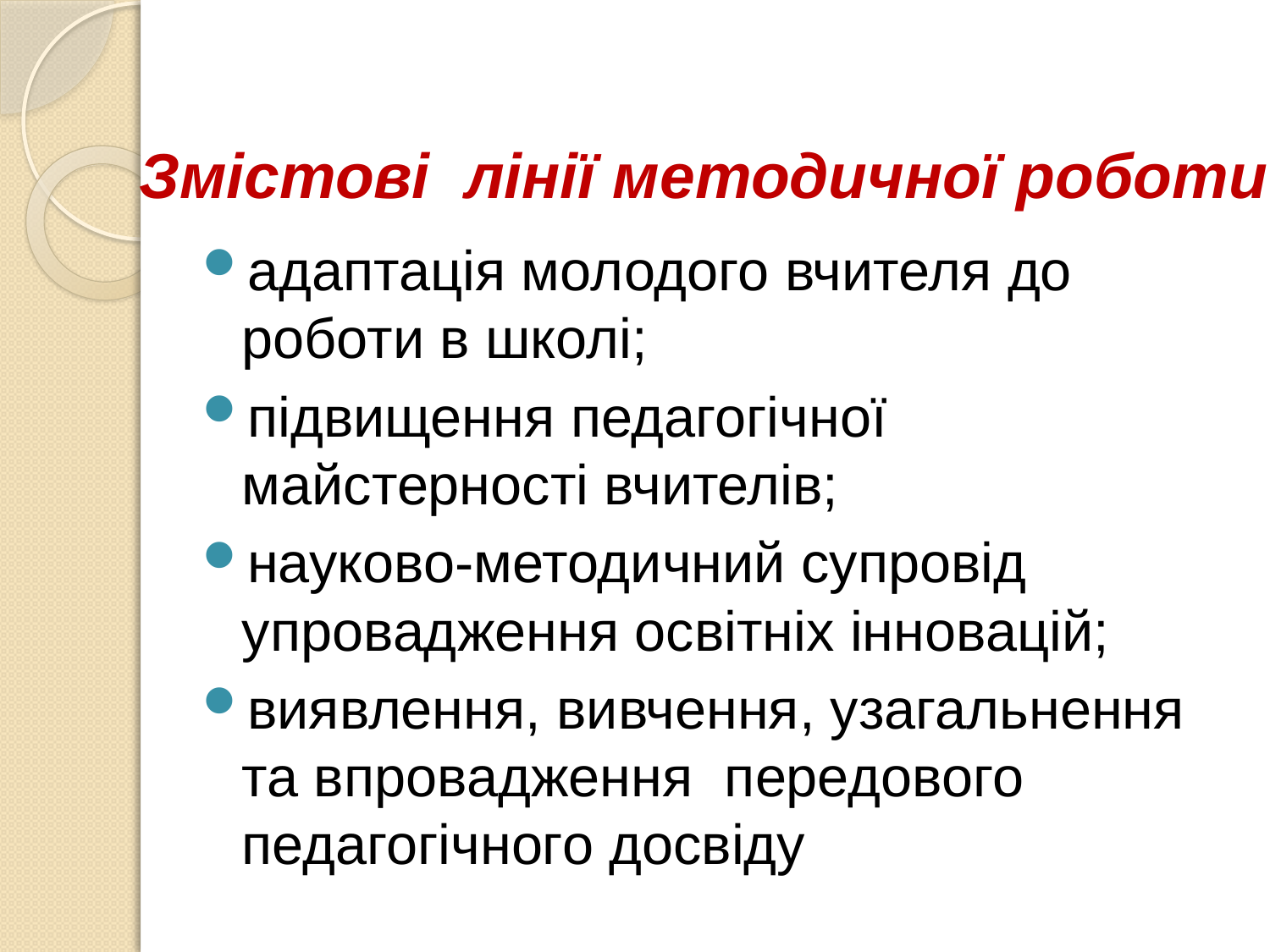

Змістові  лінії методичної роботи
адаптація молодого вчителя до роботи в школі;
підвищення педагогічної майстерності вчителів;
науково-методичний супровід упровадження освітніх інновацій;
виявлення, вивчення, узагальнення та впровадження  передового педагогічного досвіду